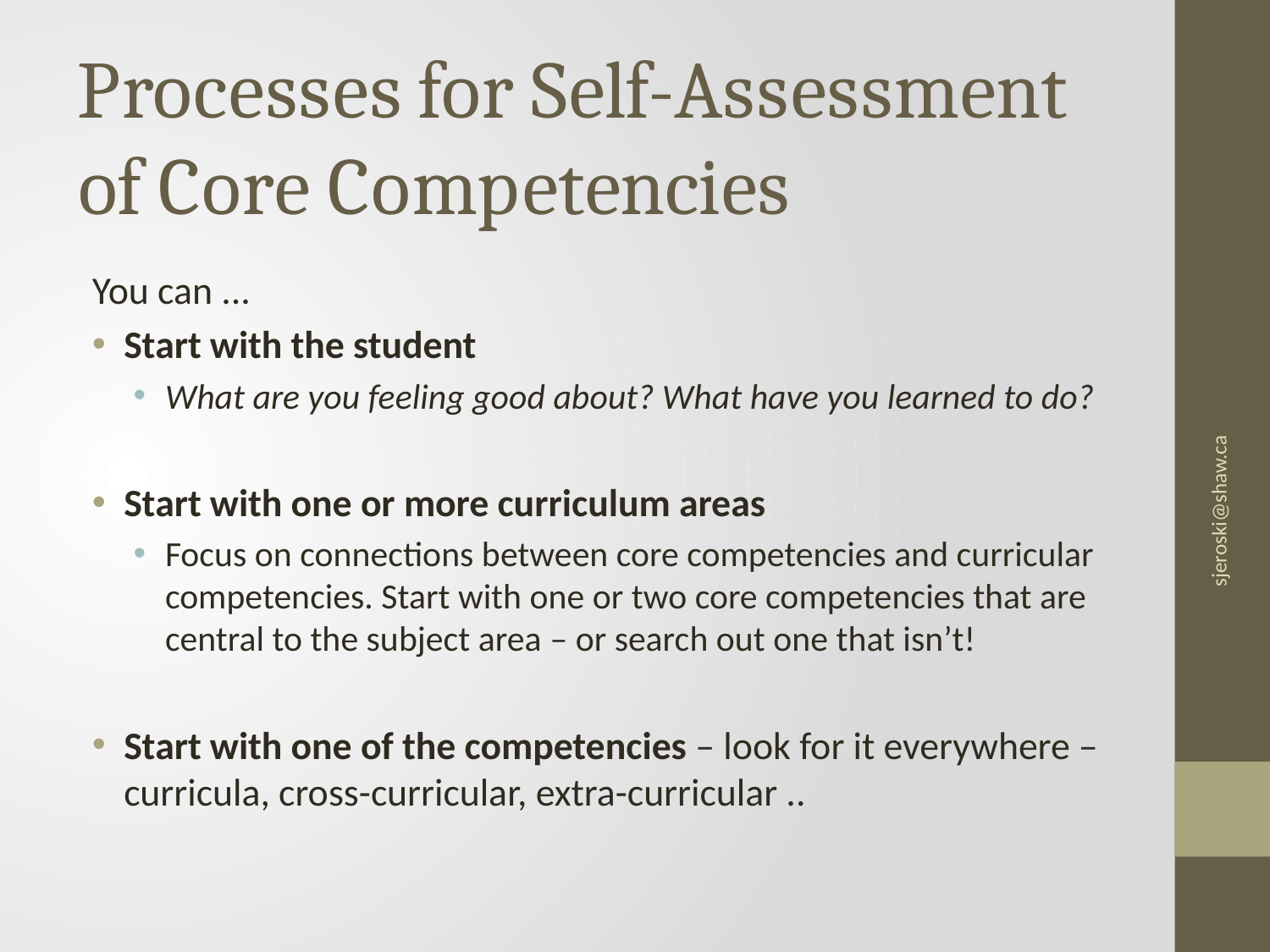

# Processes for Self-Assessment of Core Competencies
You can ...
Start with the student
What are you feeling good about? What have you learned to do?

Start with one or more curriculum areas
Focus on connections between core competencies and curricular competencies. Start with one or two core competencies that are central to the subject area – or search out one that isn’t!

Start with one of the competencies – look for it everywhere – curricula, cross-curricular, extra-curricular ..

sjeroski@shaw.ca